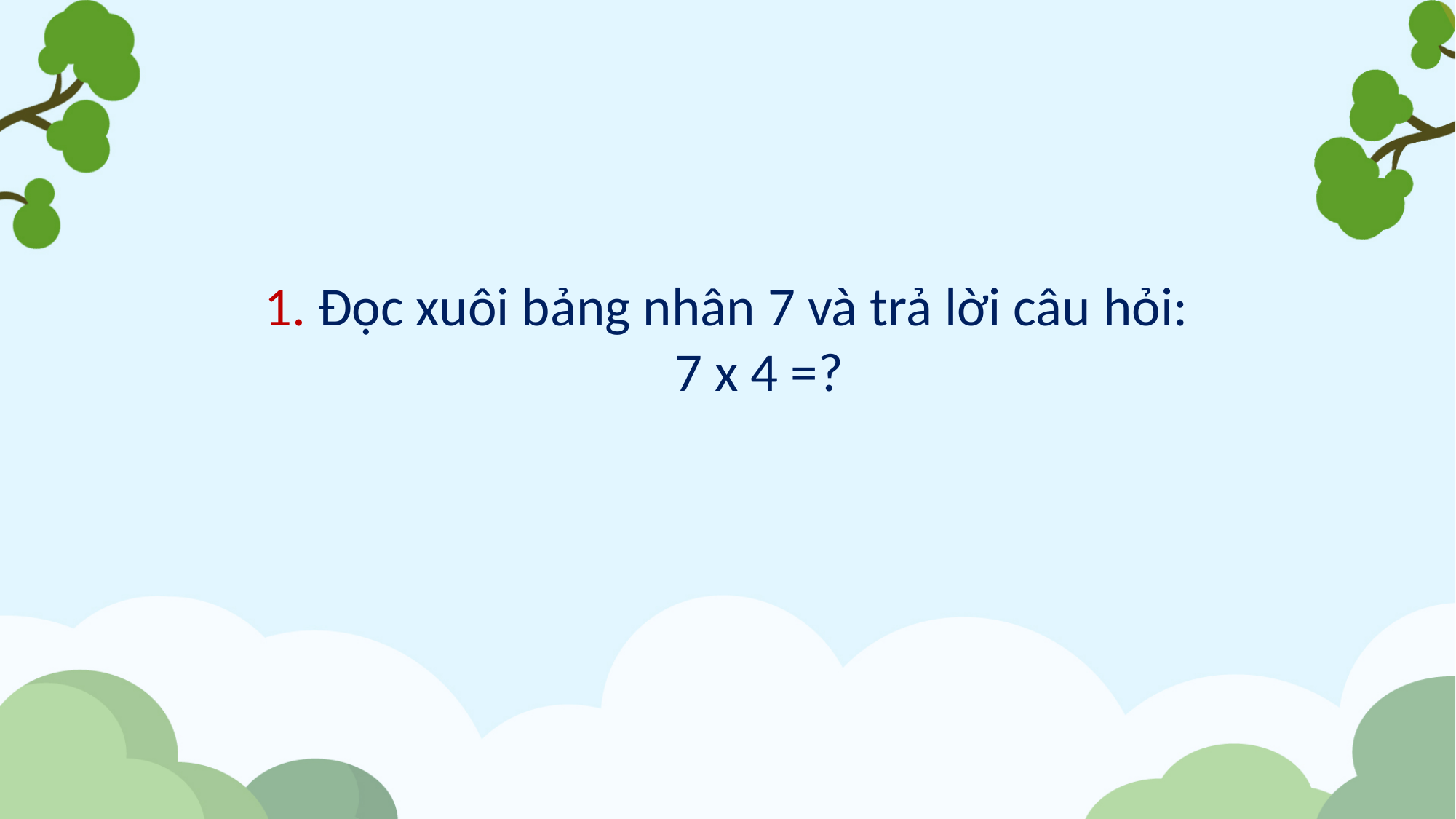

1. Đọc xuôi bảng nhân 7 và trả lời câu hỏi:
7 x 4 =?